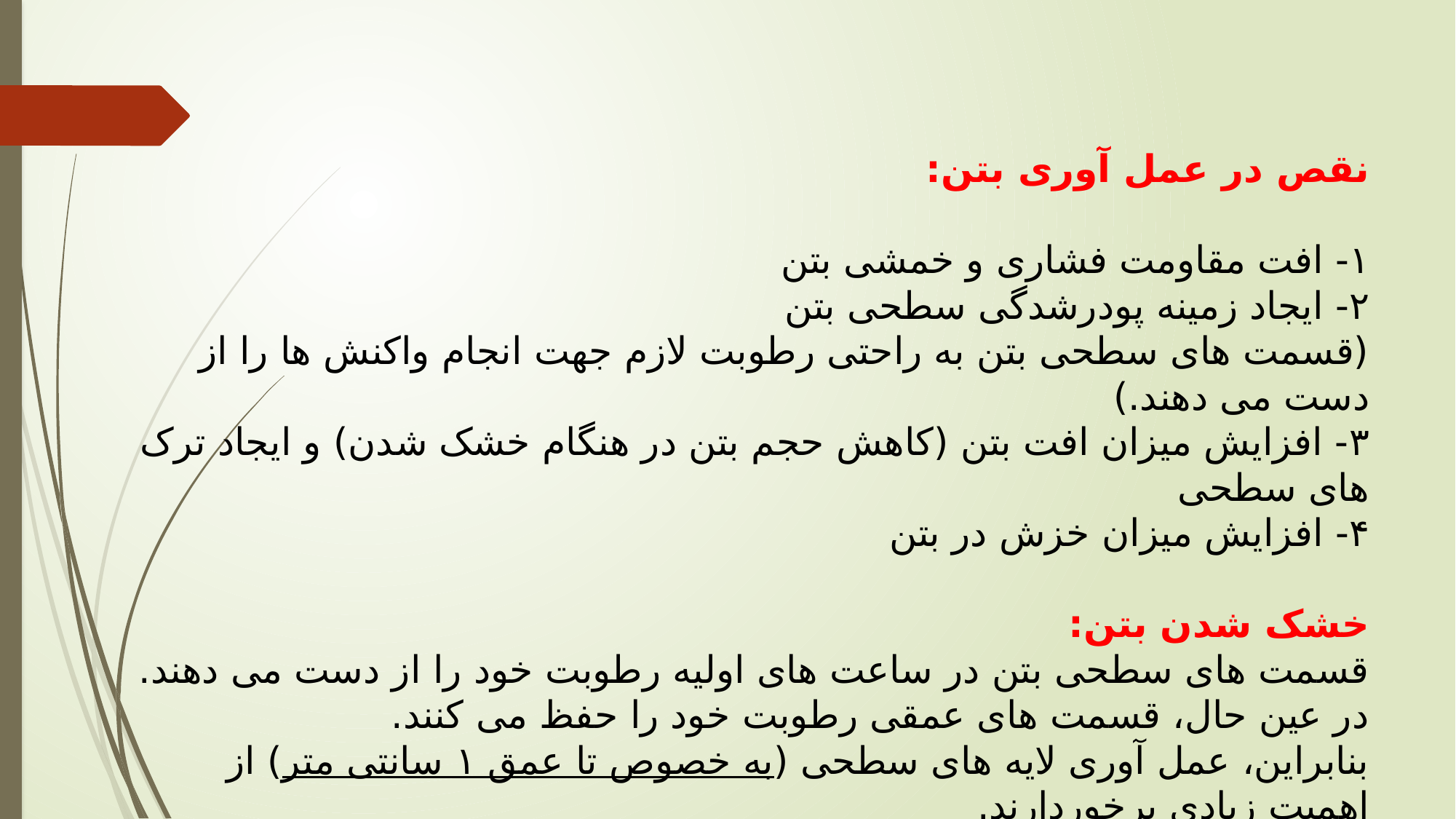

نقص در عمل آوری بتن:

۱- افت مقاومت فشاری و خمشی بتن
۲- ایجاد زمینه پودرشدگی سطحی بتن
(قسمت های سطحی بتن به راحتی رطوبت لازم جهت انجام واکنش ها را از دست می دهند.)
۳- افزایش میزان افت بتن (کاهش حجم بتن در هنگام خشک شدن) و ایجاد ترک های سطحی
۴- افزایش میزان خزش در بتن

خشک شدن بتن:
قسمت های سطحی بتن در ساعت های اولیه رطوبت خود را از دست می دهند. در عین حال، قسمت های عمقی رطوبت خود را حفظ می کنند.
بنابراین، عمل آوری لایه های سطحی (به خصوص تا عمق ۱ سانتی متر) از اهمیت زیادی برخوردارند.